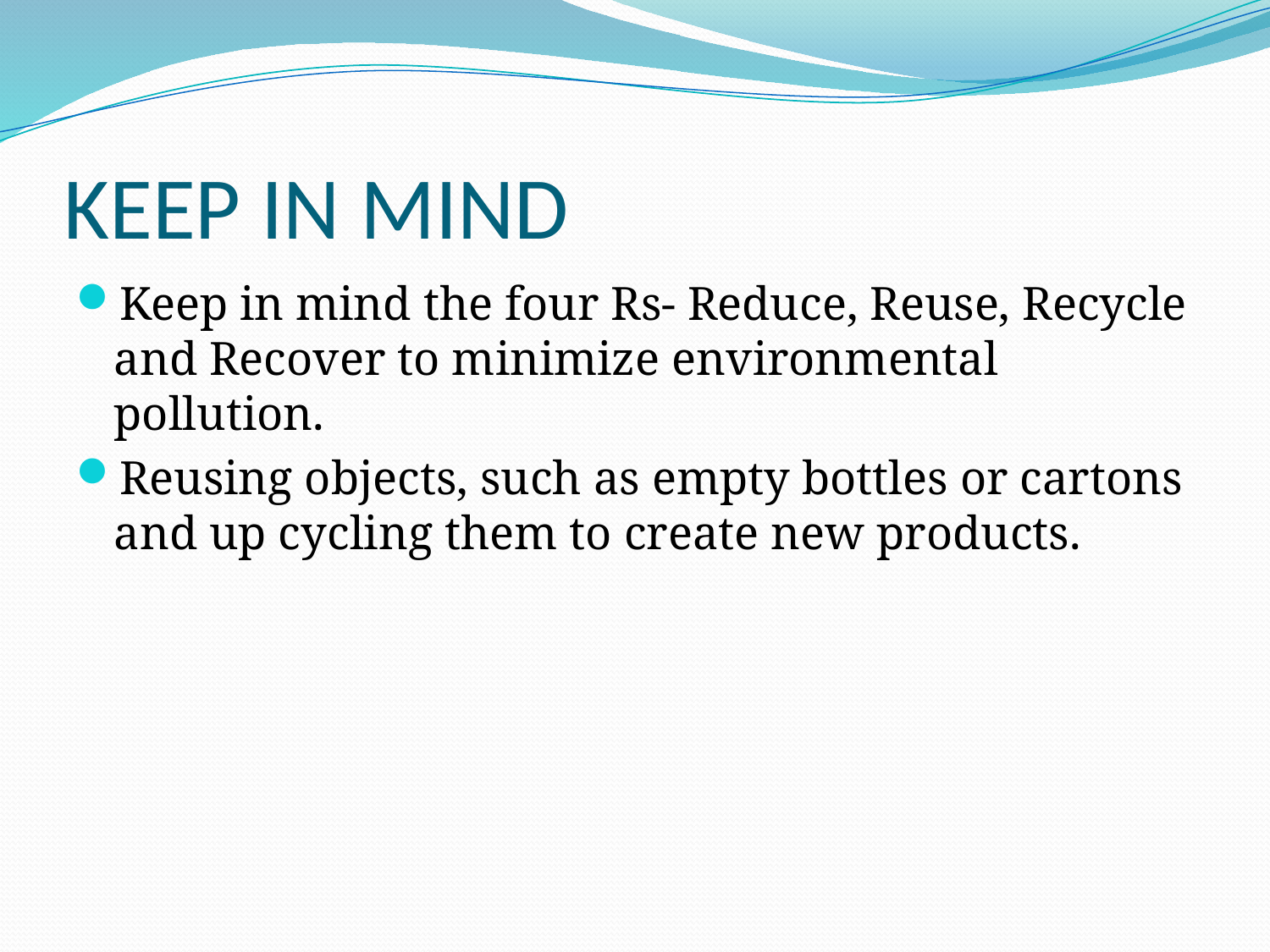

# KEEP IN MIND
Keep in mind the four Rs- Reduce, Reuse, Recycle and Recover to minimize environmental pollution.
Reusing objects, such as empty bottles or cartons and up cycling them to create new products.